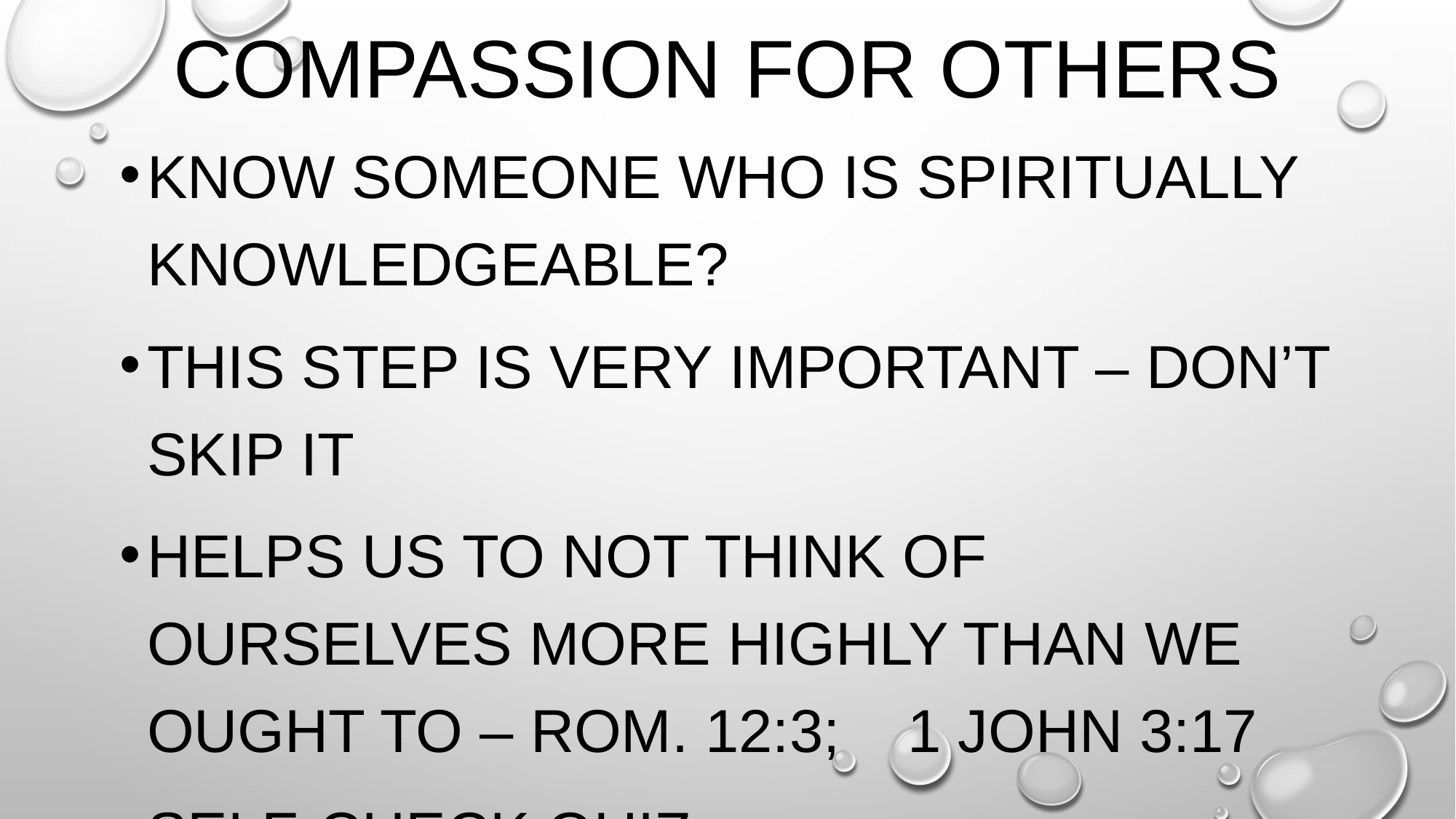

# Compassion for others
Know someone who is spiritually knowledgeable?
This step is very important – don’t skip it
Helps us to not think of ourselves more highly than we ought to – rom. 12:3;    1 john 3:17
Self-check quiz